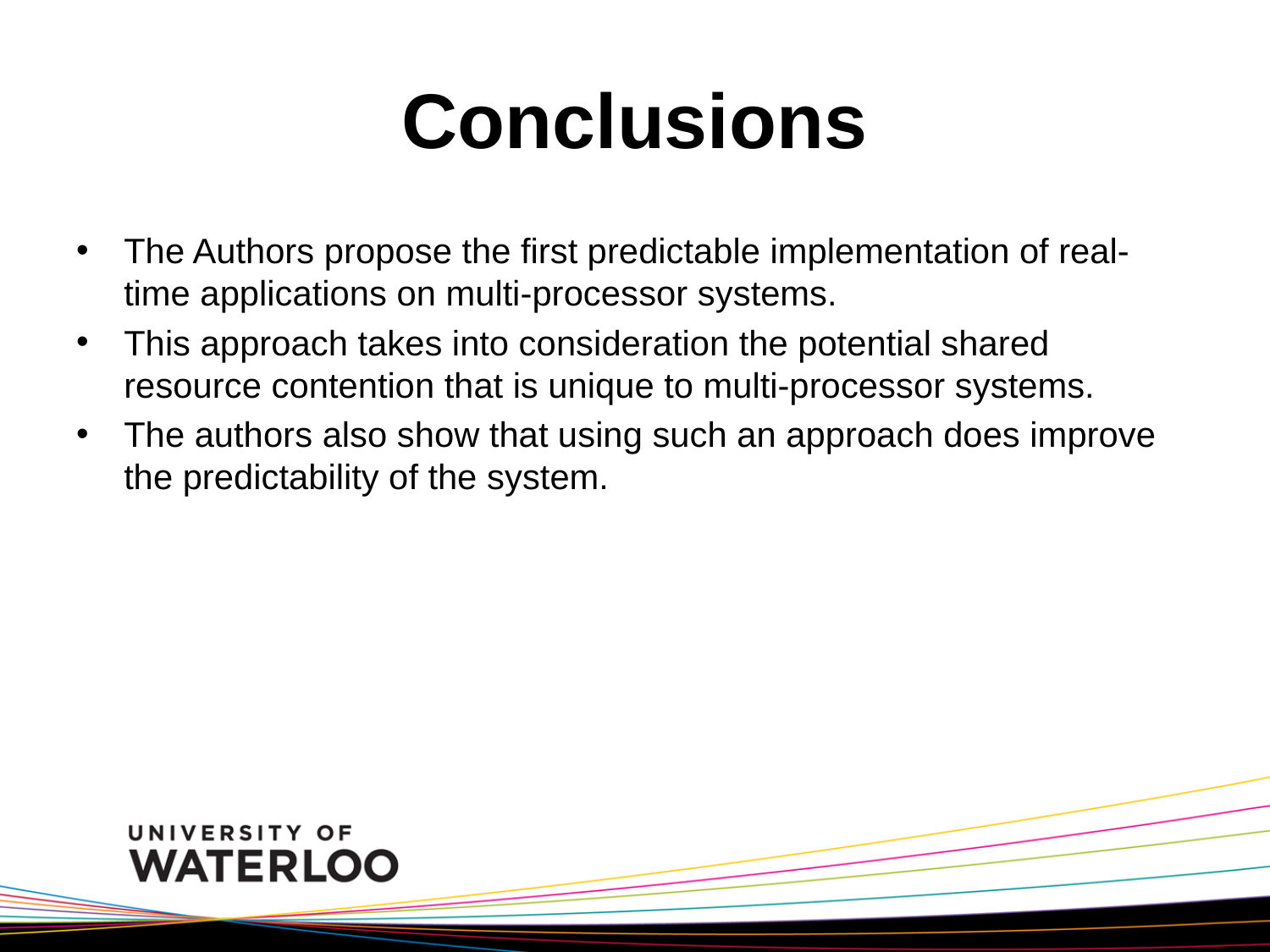

# Conclusions
The Authors propose the first predictable implementation of real-time applications on multi-processor systems.
This approach takes into consideration the potential shared resource contention that is unique to multi-processor systems.
The authors also show that using such an approach does improve the predictability of the system.